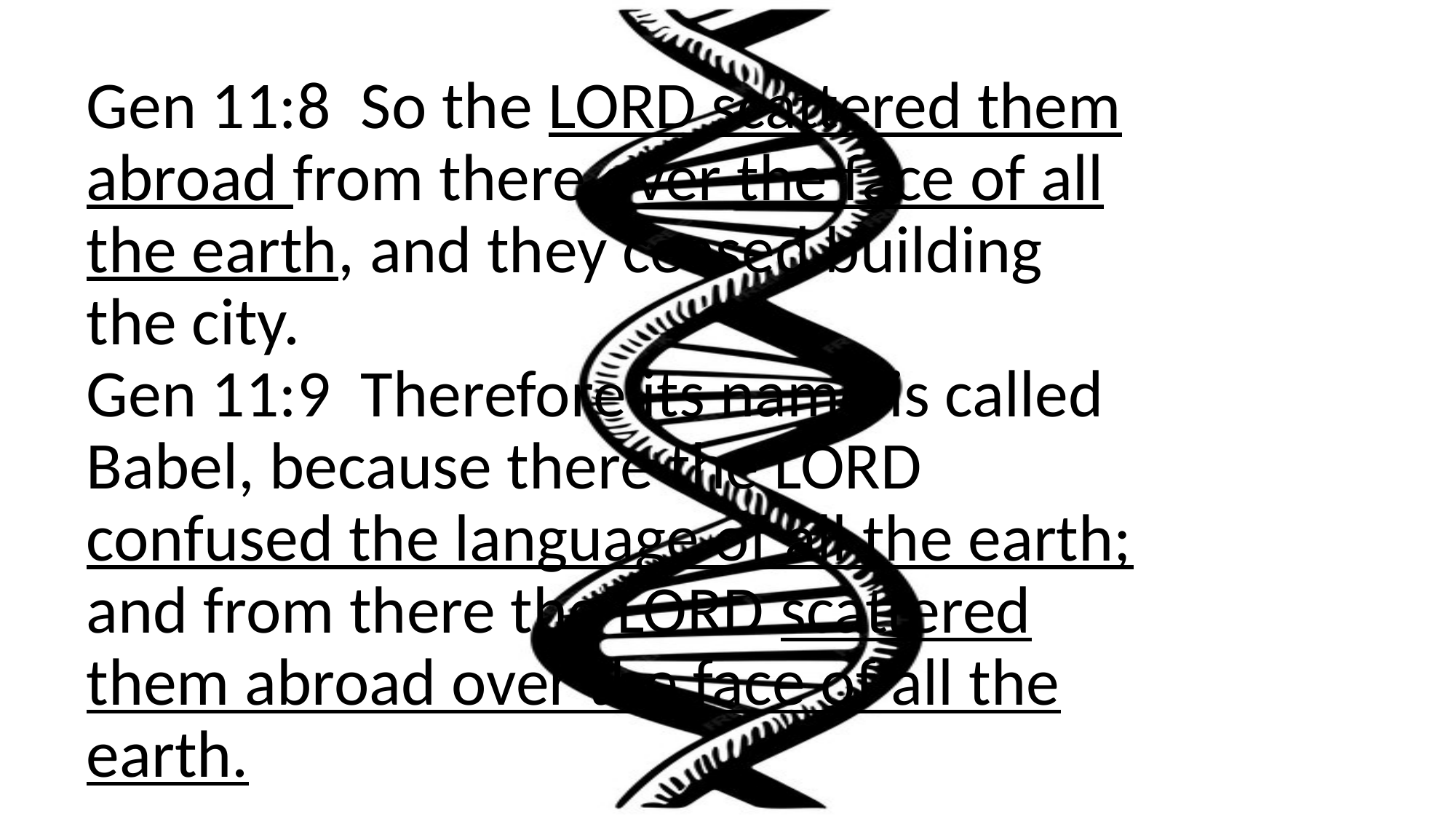

# Gen 11:8  So the LORD scattered them abroad from there over the face of all the earth, and they ceased building the city. Gen 11:9  Therefore its name is called Babel, because there the LORD confused the language of all the earth; and from there the LORD scattered them abroad over the face of all the earth.